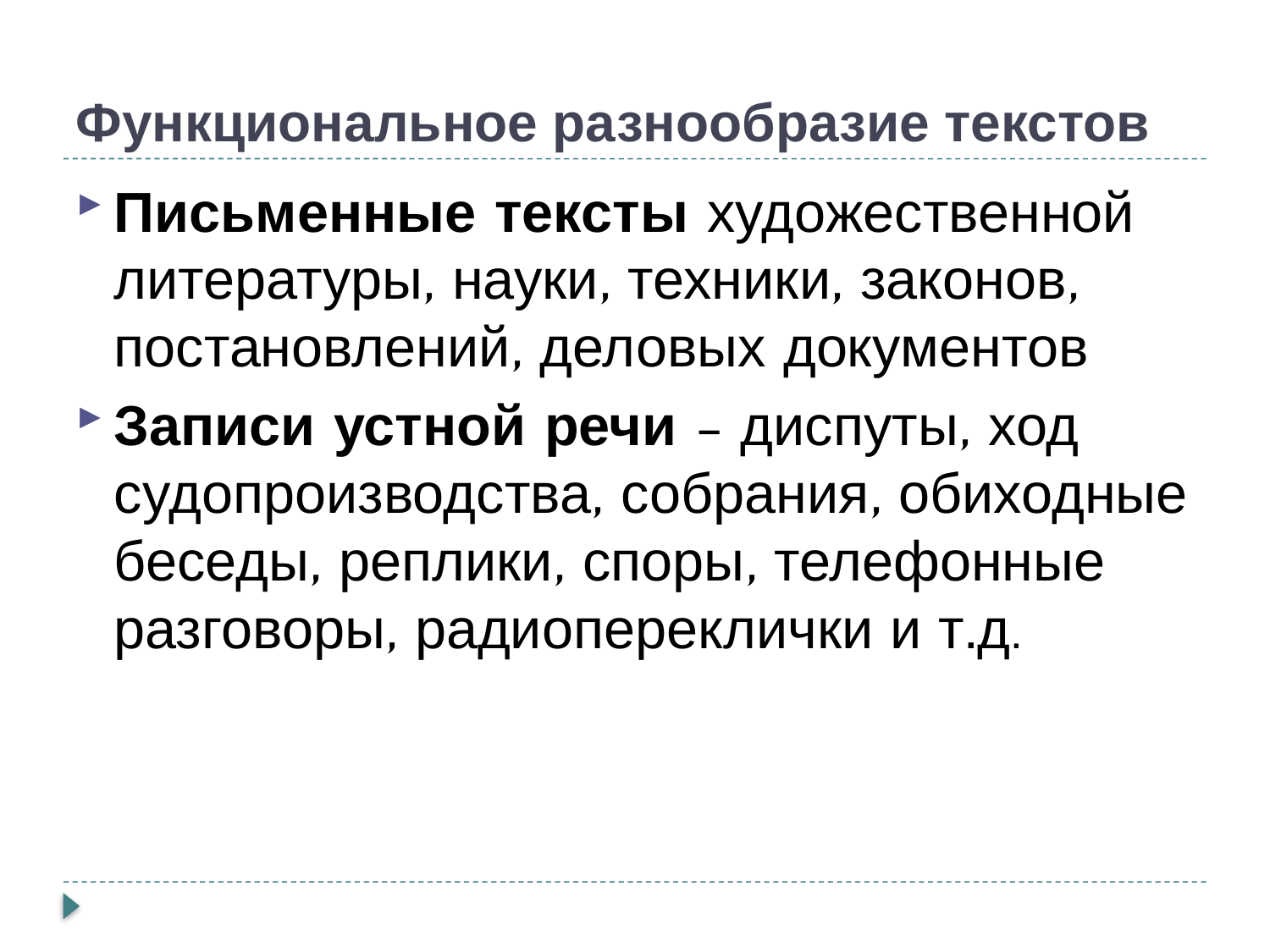

# Функциональное разнообразие текстов
Письменные тексты художественной литературы, науки, техники, законов, постановлений, деловых документов
Записи устной речи – диспуты, ход судопроизводства, собрания, обиходные беседы, реплики, споры, телефонные разговоры, радиопереклички и т.д.